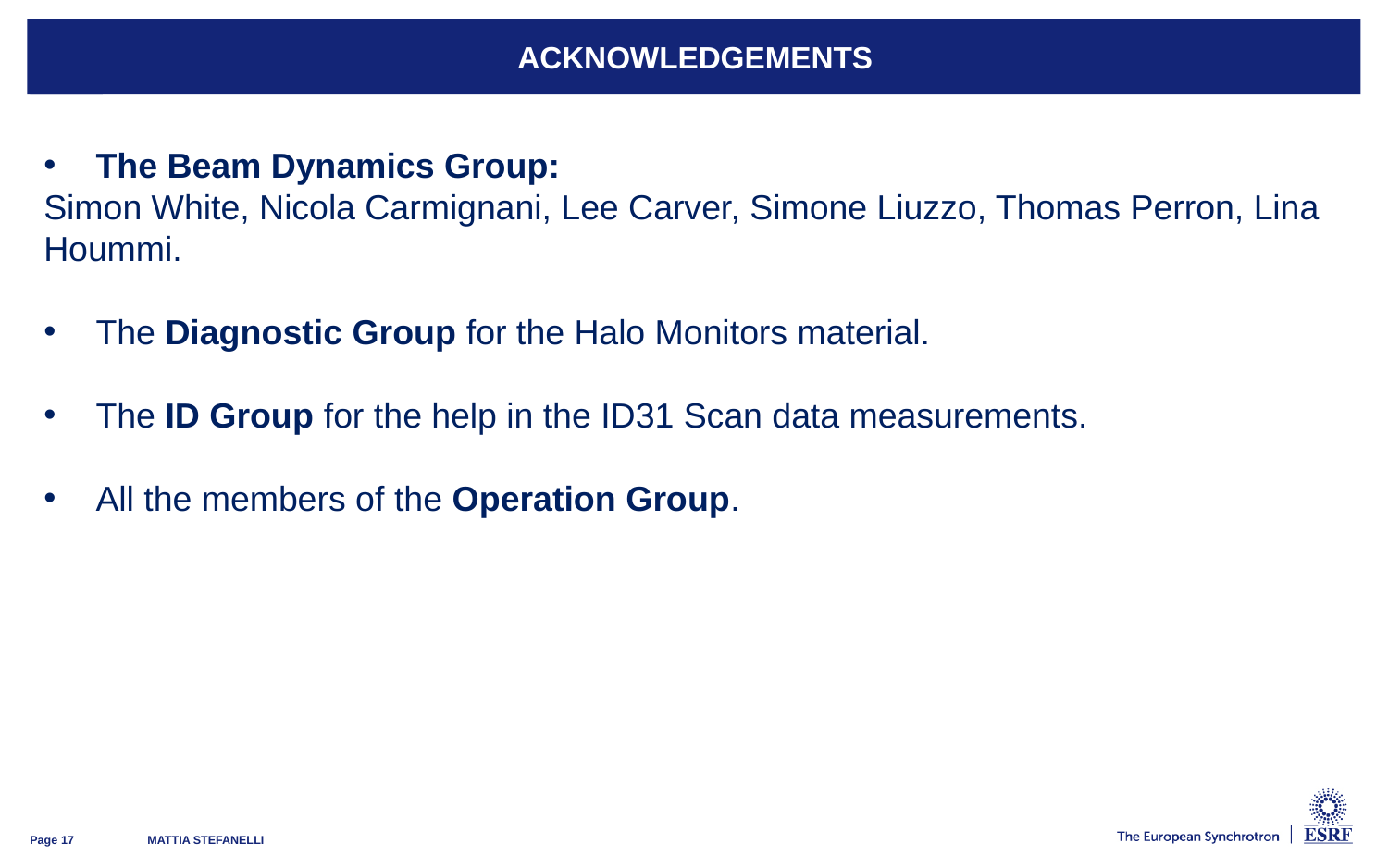

# acknowledgements
The Beam Dynamics Group:
Simon White, Nicola Carmignani, Lee Carver, Simone Liuzzo, Thomas Perron, Lina Hoummi.

The Diagnostic Group for the Halo Monitors material.

The ID Group for the help in the ID31 Scan data measurements.

All the members of the Operation Group.
Page 17
MATTIA STEFANELLI